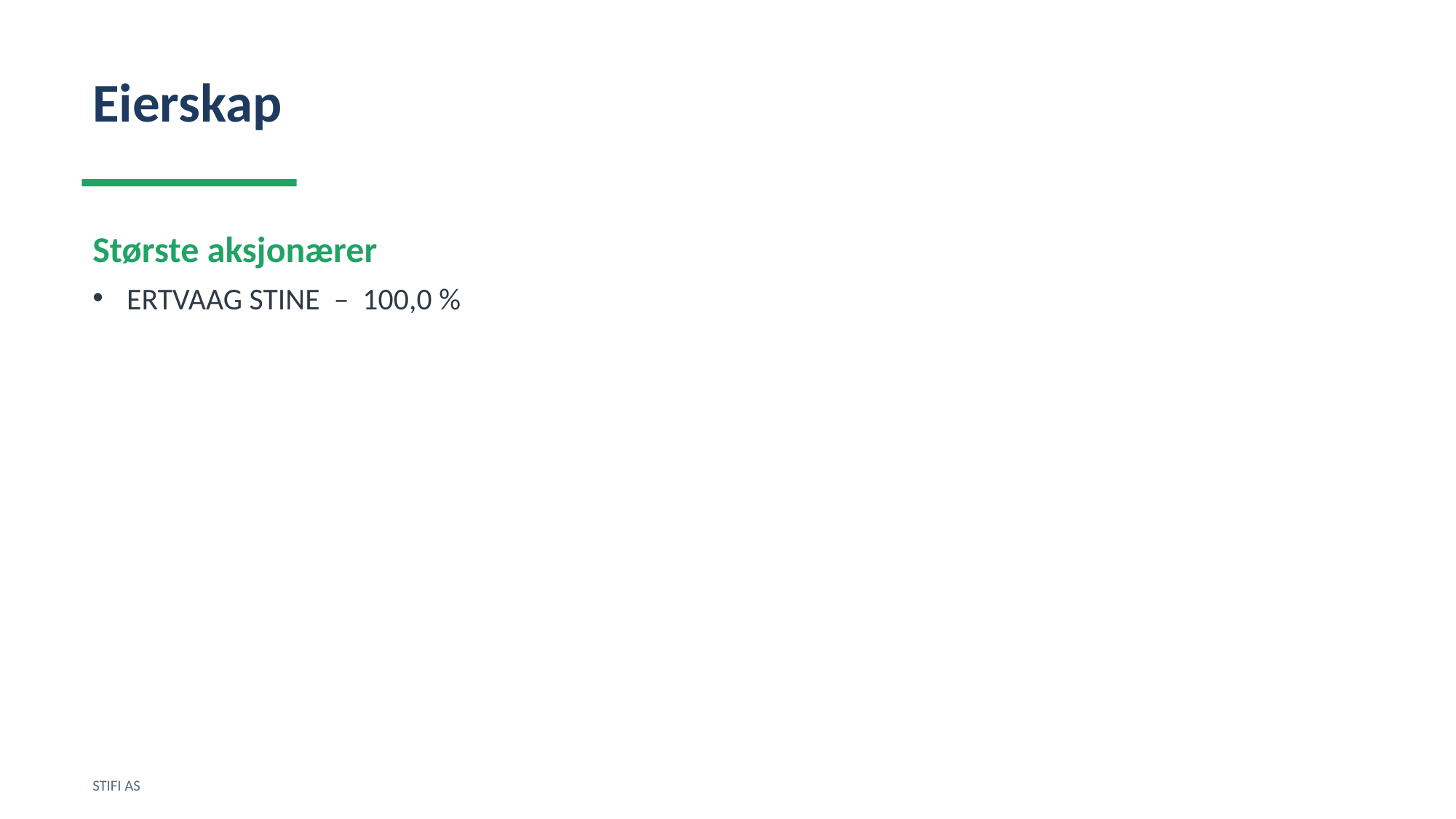

Eierskap

Største aksjonærer
ERTVAAG STINE  –  100,0 %
STIFI AS